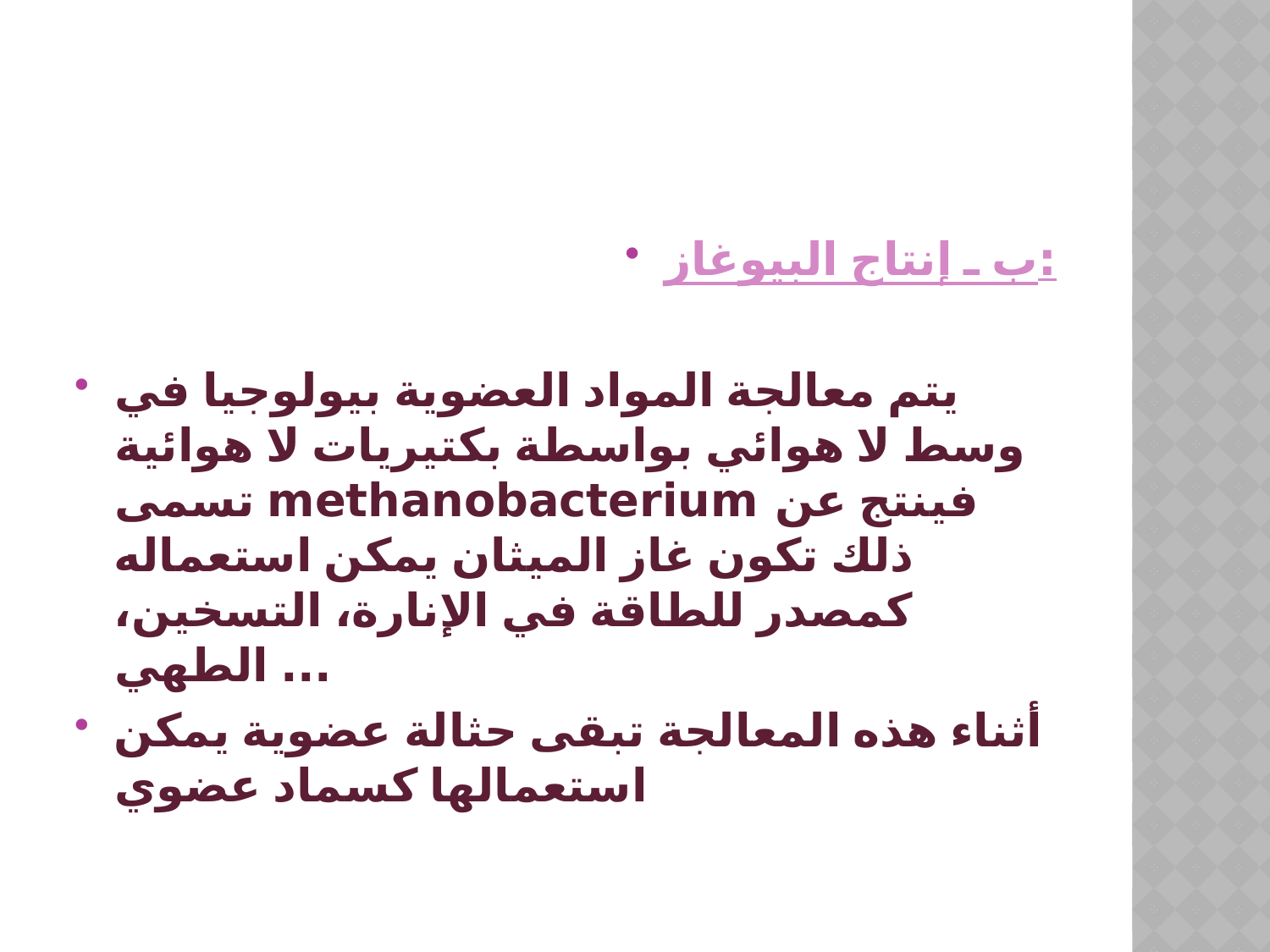

#
ب ـ إنتاج البيوغاز:

يتم معالجة المواد العضوية بيولوجيا في وسط لا هوائي بواسطة بكتيريات لا هوائية تسمى methanobacterium فينتج عن ذلك تكون غاز الميثان يمكن استعماله كمصدر للطاقة في الإنارة، التسخين، الطهي ...
أثناء هذه المعالجة تبقى حثالة عضوية يمكن استعمالها كسماد عضوي